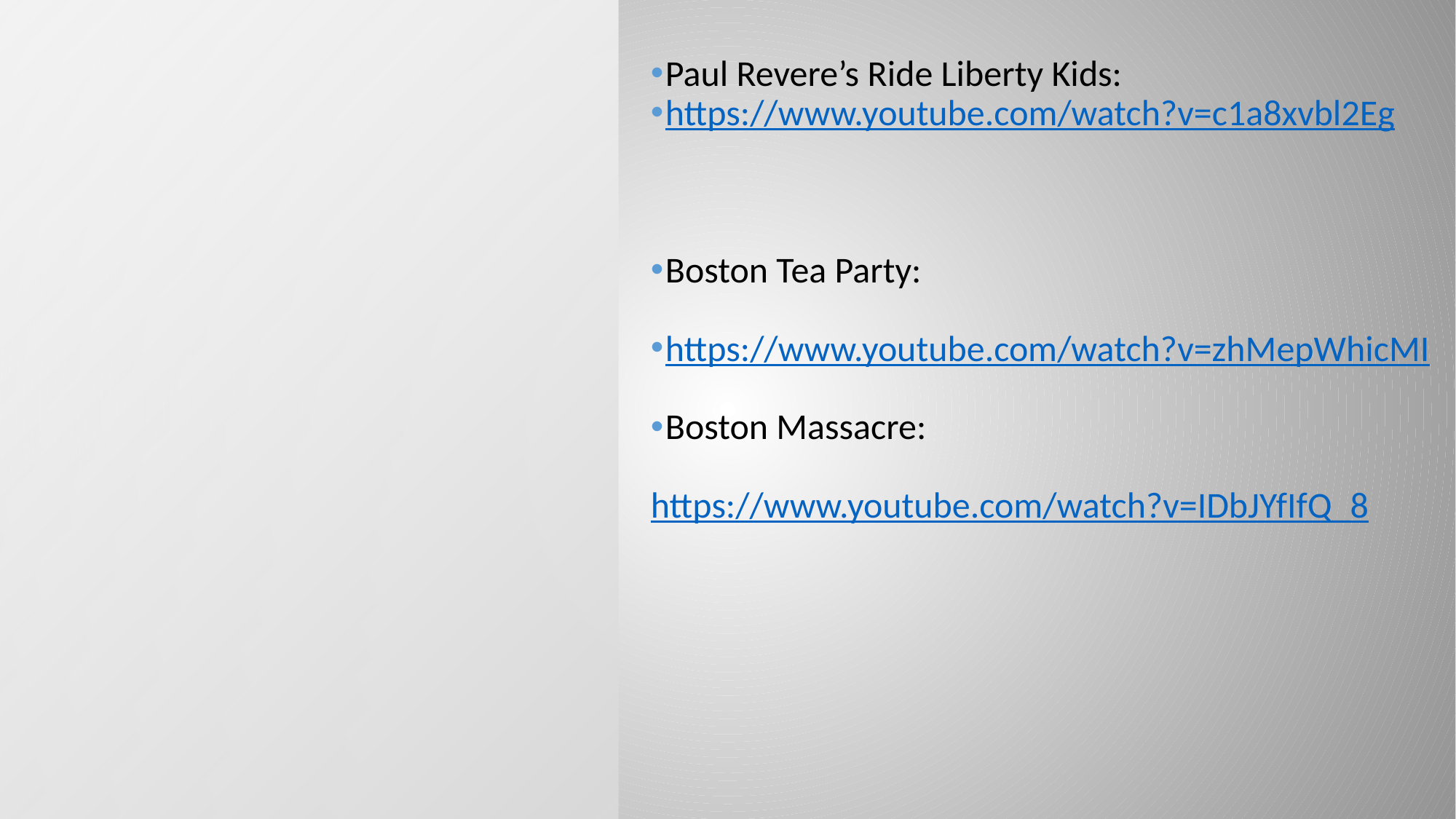

Paul Revere’s Ride Liberty Kids:
https://www.youtube.com/watch?v=c1a8xvbl2Eg

Boston Tea Party:

https://www.youtube.com/watch?v=zhMepWhicMI

Boston Massacre:

https://www.youtube.com/watch?v=IDbJYfIfQ_8